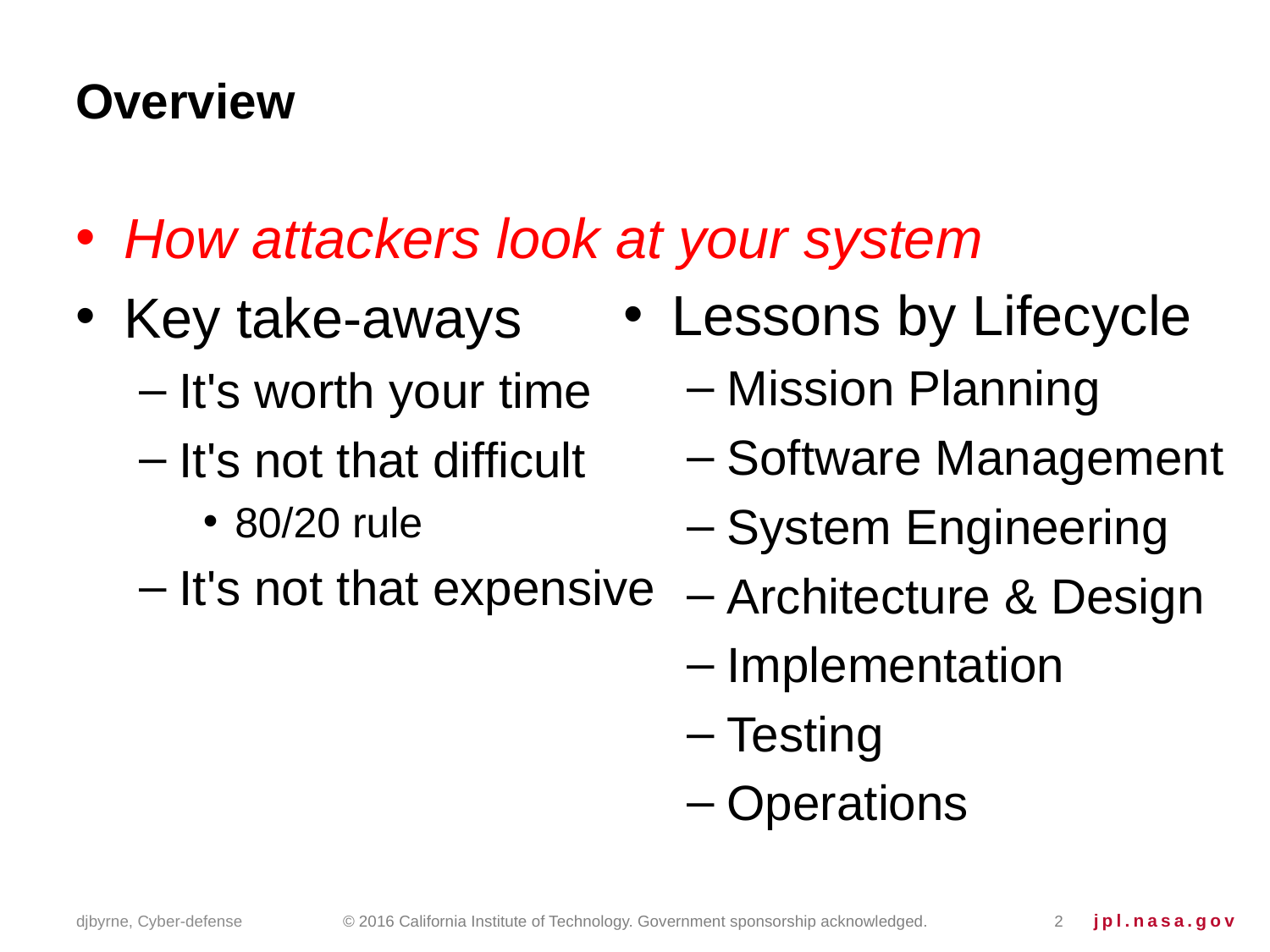

# Overview
How attackers look at your system
Key take-aways
It's worth your time
It's not that difficult
80/20 rule
It's not that expensive
Lessons by Lifecycle
Mission Planning
Software Management
System Engineering
Architecture & Design
Implementation
Testing
Operations

djbyrne, Cyber-defense
© 2016 California Institute of Technology. Government sponsorship acknowledged.
2